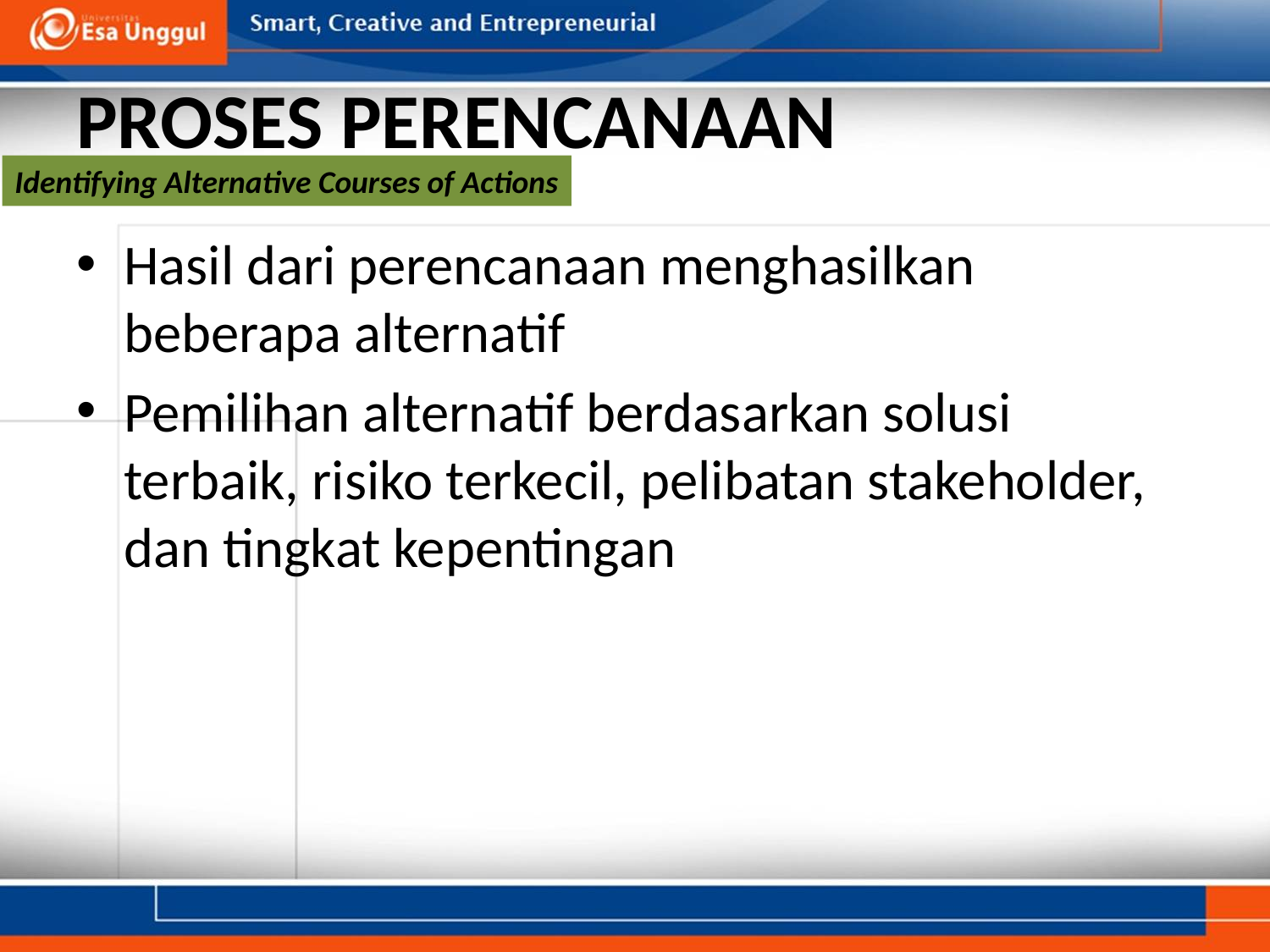

# PROSES PERENCANAAN
Identifying Alternative Courses of Actions
Hasil dari perencanaan menghasilkan beberapa alternatif
Pemilihan alternatif berdasarkan solusi terbaik, risiko terkecil, pelibatan stakeholder, dan tingkat kepentingan